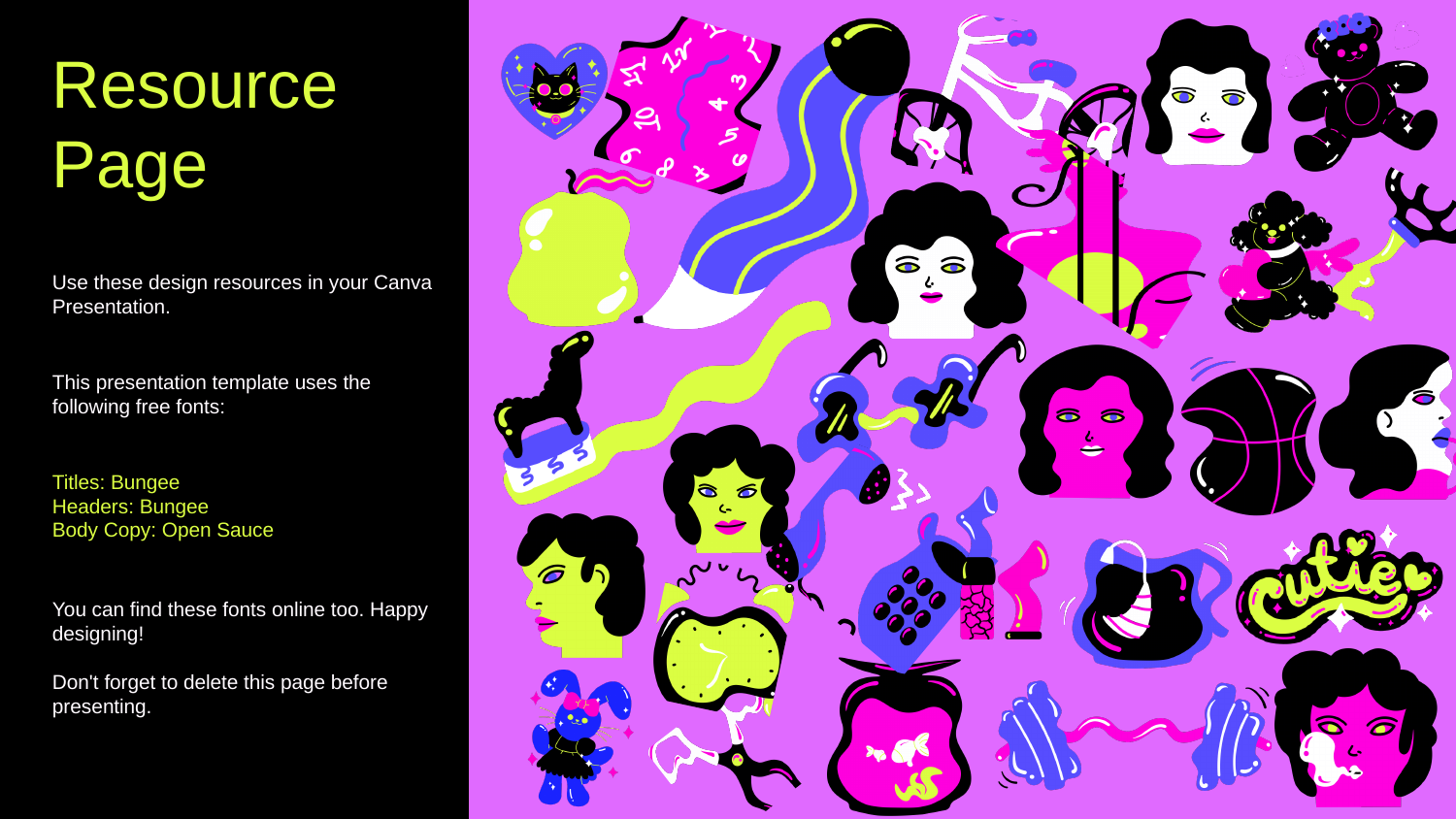

Resource
Page

Use these design resources in your Canva Presentation.

This presentation template uses the following free fonts:

Titles: Bungee
Headers: Bungee
Body Copy: Open Sauce

You can find these fonts online too. Happy designing!

Don't forget to delete this page before presenting.